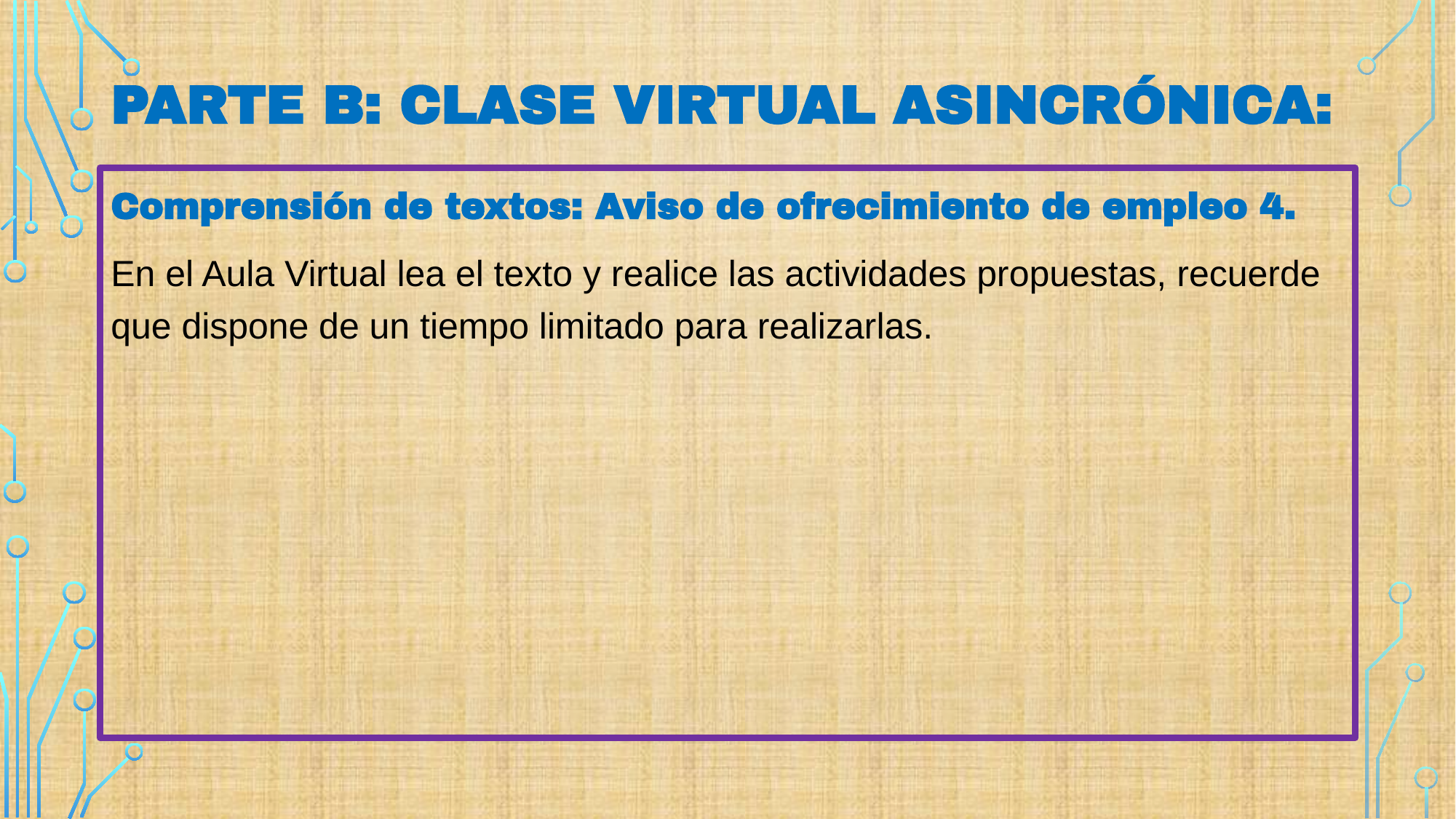

# PARTE B: Clase virtual asincrónica:
Comprensión de textos: Aviso de ofrecimiento de empleo 4.
En el Aula Virtual lea el texto y realice las actividades propuestas, recuerde que dispone de un tiempo limitado para realizarlas.